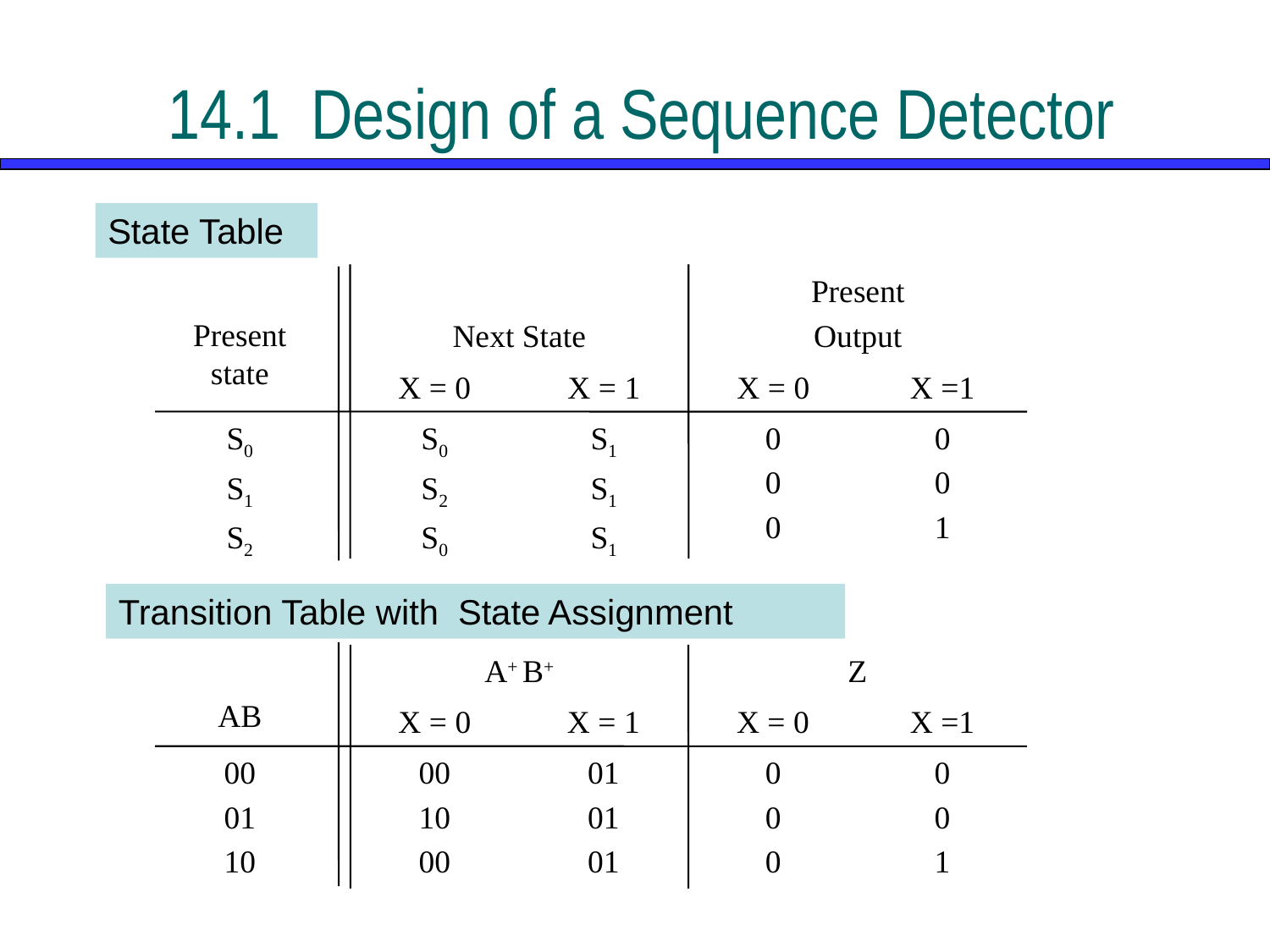

# 14.1	 Design of a Sequence Detector
State Table

Present state

Next State

Present
Output

X = 0
X = 1
X = 0
X =1
S0
S1
S2

S0
S2
S0
S1
S1
S1
0
0
0
0
0
1

Transition Table with  State Assignment

AB

A+ B+

Z

X = 0
X = 1
X = 0
X =1
00
01
10

00
10
00
01
01
01
0
0
0
0
0
1